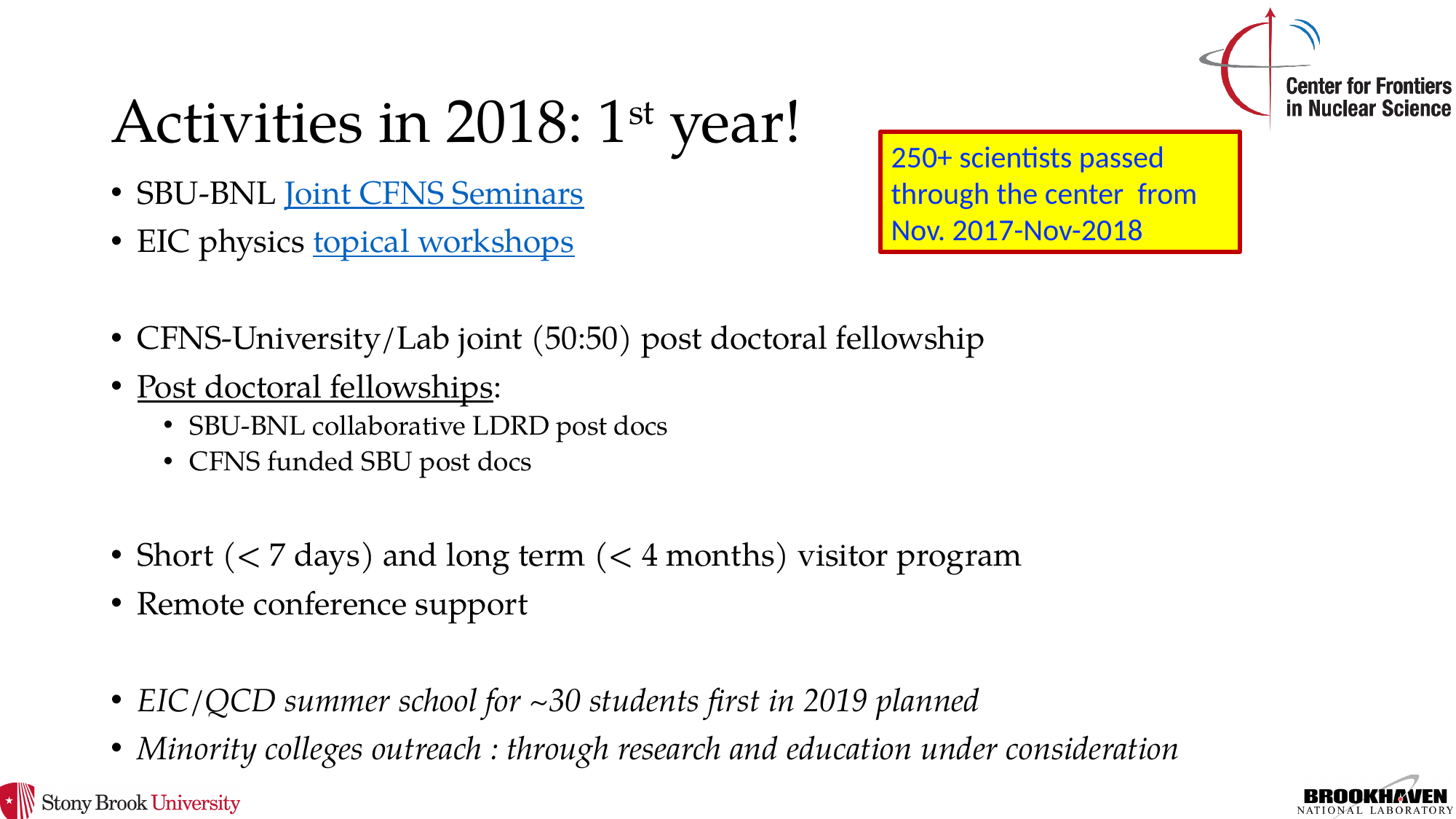

# Activities in 2018: 1st year!
250+ scientists passed through the center  from
Nov. 2017-Nov-2018
SBU-BNL Joint CFNS Seminars
EIC physics topical workshops

CFNS-University/Lab joint (50:50) post doctoral fellowship
Post doctoral fellowships:
SBU-BNL collaborative LDRD post docs
CFNS funded SBU post docs

Short (< 7 days) and long term (< 4 months) visitor program
Remote conference support

EIC/QCD summer school for ~30 students first in 2019 planned
Minority colleges outreach : through research and education under consideration